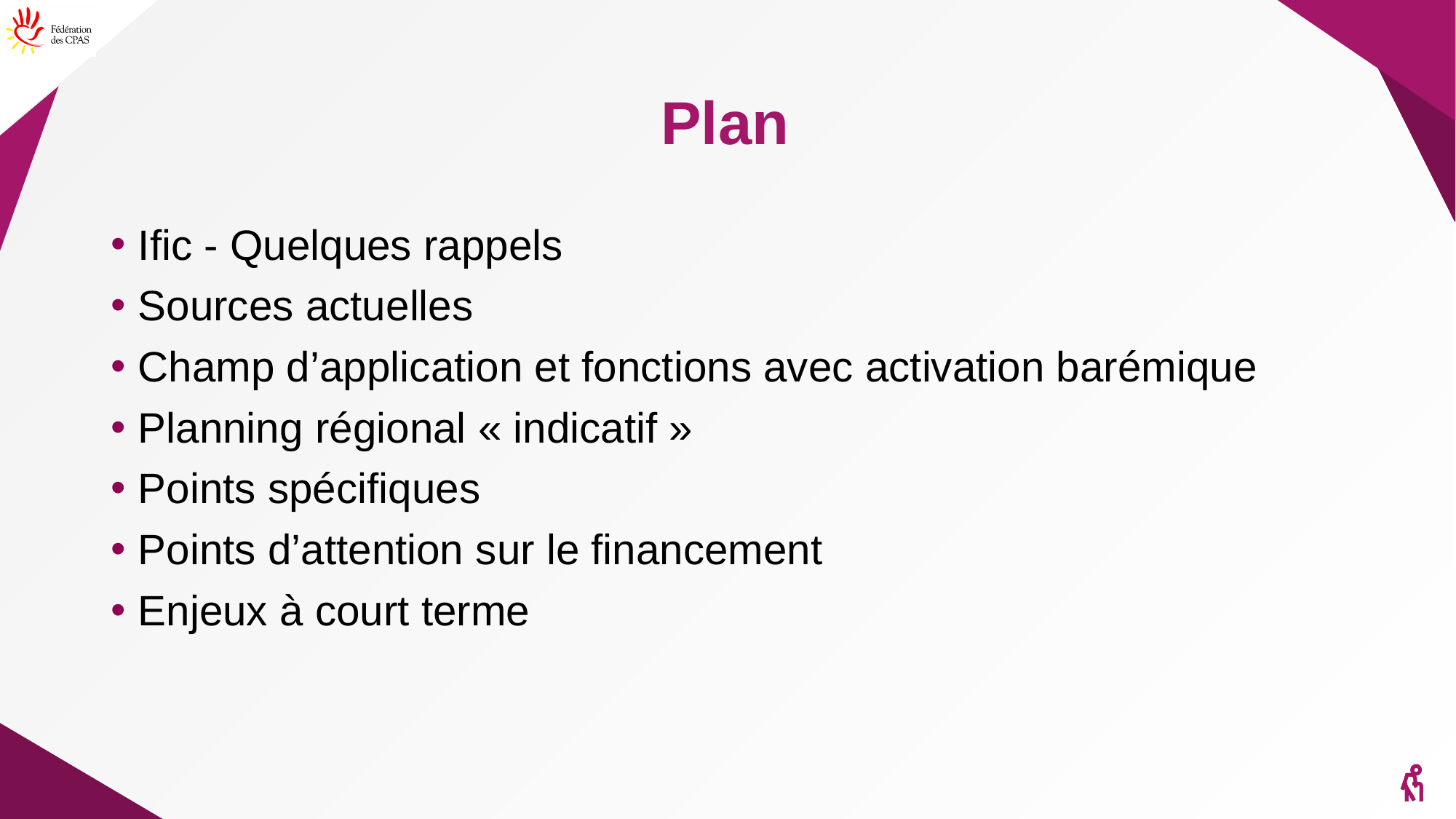

# Plan
Ific - Quelques rappels
Sources actuelles
Champ d’application et fonctions avec activation barémique
Planning régional « indicatif »
Points spécifiques
Points d’attention sur le financement
Enjeux à court terme